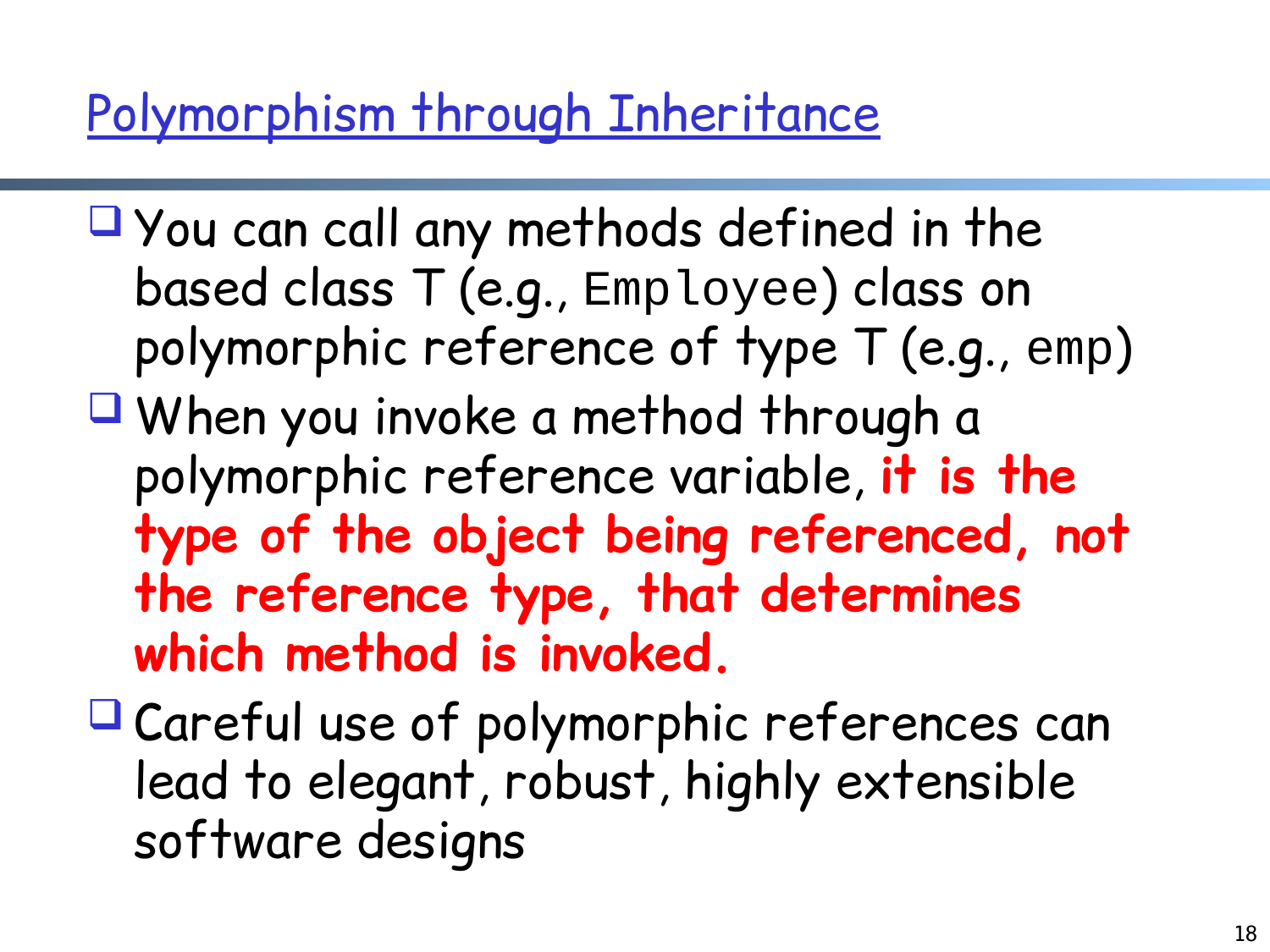

Polymorphism through Inheritance
You can call any methods defined in the based class T (e.g., Employee) class on polymorphic reference of type T (e.g., emp)
When you invoke a method through a polymorphic reference variable, it is the type of the object being referenced, not the reference type, that determines which method is invoked.
Careful use of polymorphic references can lead to elegant, robust, highly extensible software designs

18